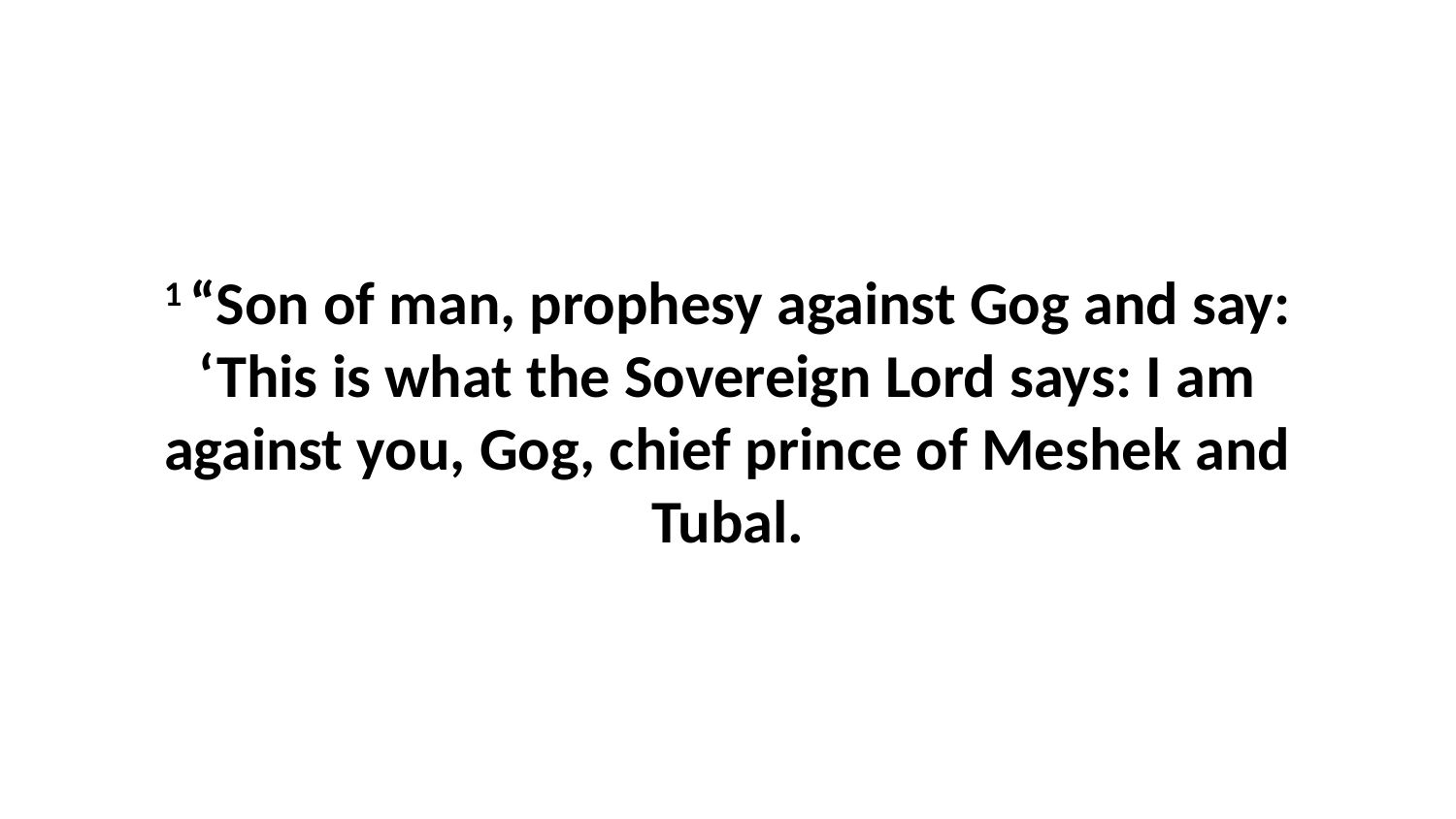

1 “Son of man, prophesy against Gog and say: ‘This is what the Sovereign Lord says: I am against you, Gog, chief prince of Meshek and Tubal.